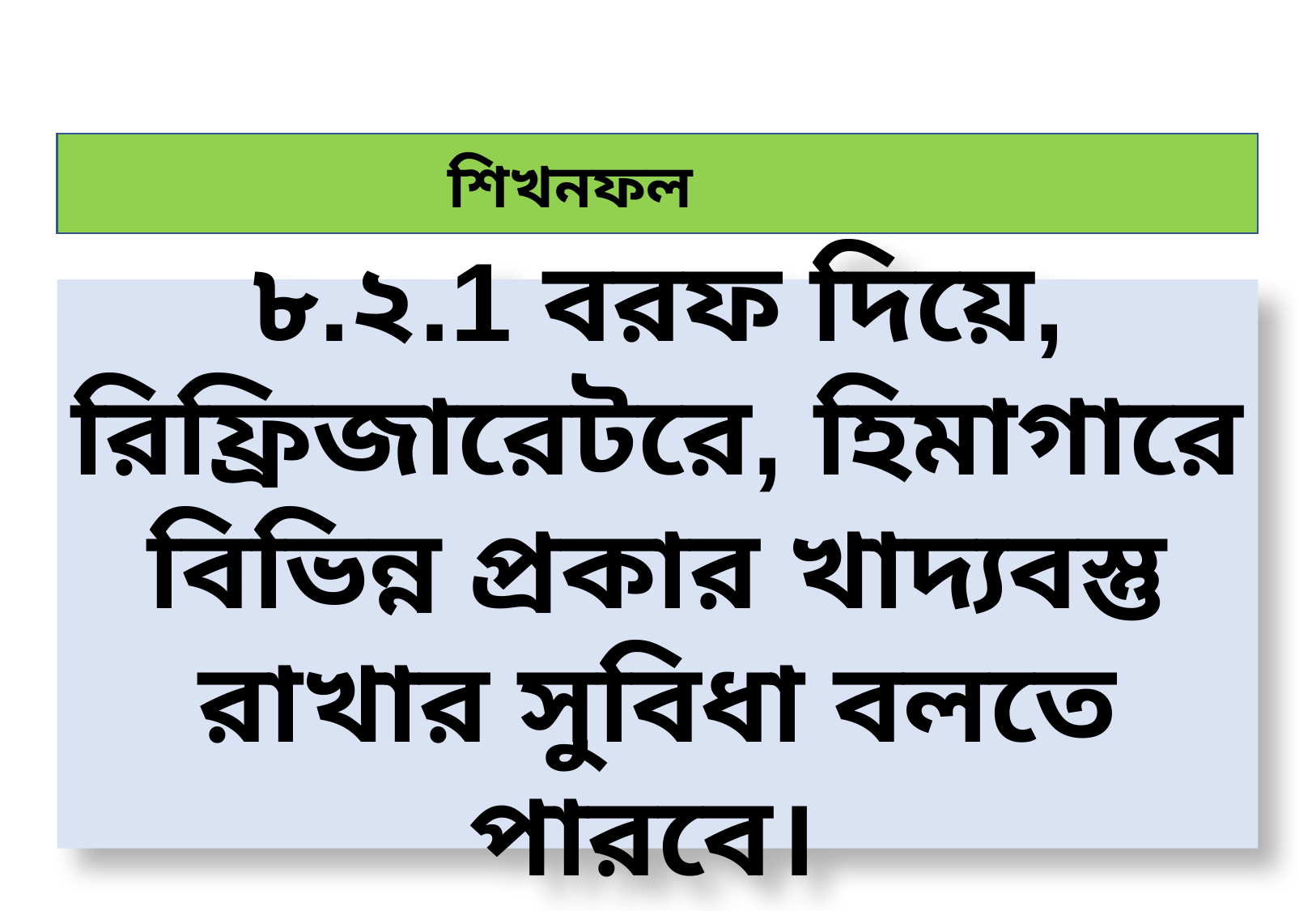

শিখনফল
৮.২.1 বরফ দিয়ে, রিফ্রিজারেটরে, হিমাগারে বিভিন্ন প্রকার খাদ্যবস্তু রাখার সুবিধা বলতে পারবে।